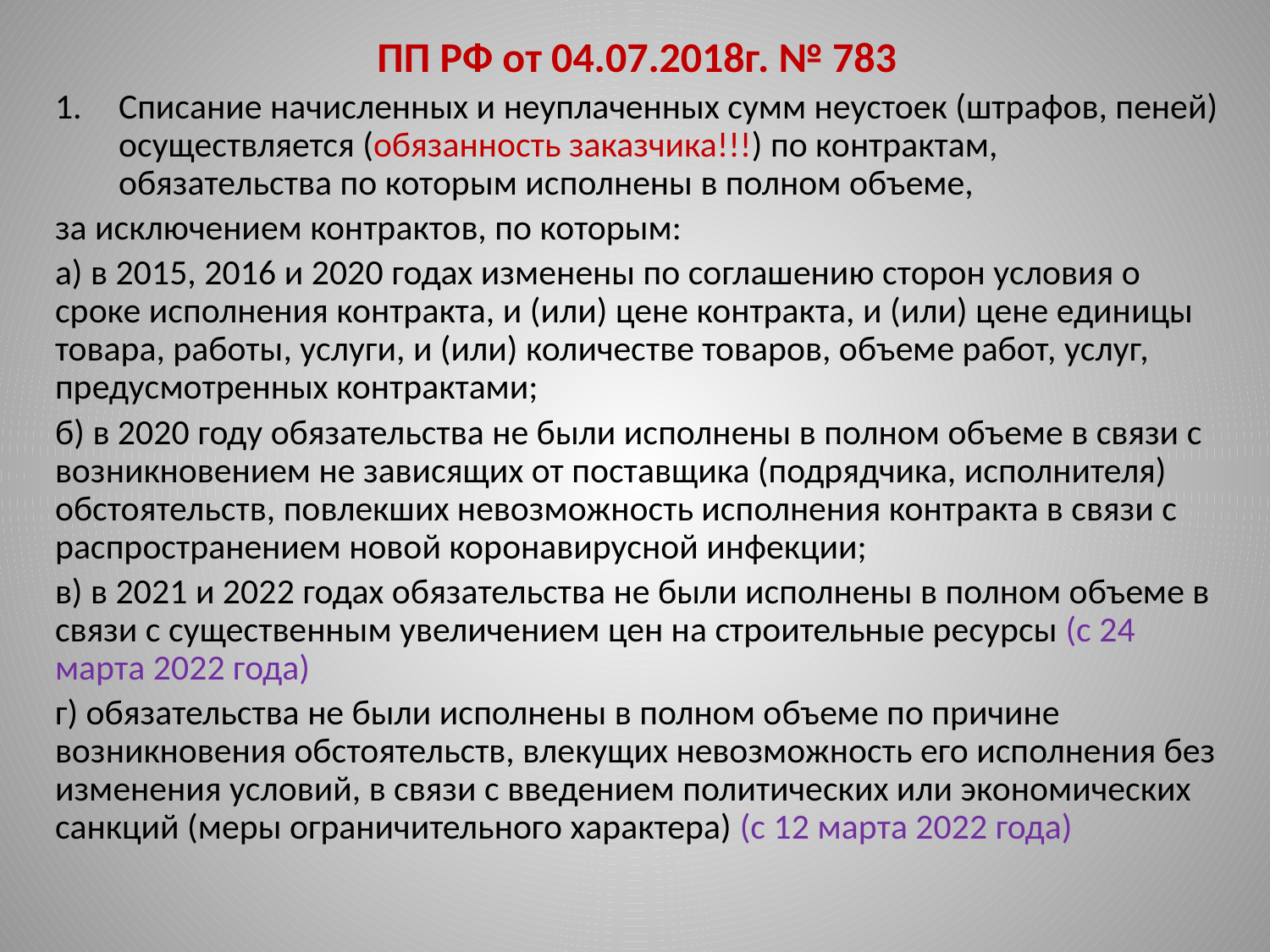

ПП РФ от 04.07.2018г. № 783
Списание начисленных и неуплаченных сумм неустоек (штрафов, пеней) осуществляется (обязанность заказчика!!!) по контрактам, обязательства по которым исполнены в полном объеме,
за исключением контрактов, по которым:
а) в 2015, 2016 и 2020 годах изменены по соглашению сторон условия о сроке исполнения контракта, и (или) цене контракта, и (или) цене единицы товара, работы, услуги, и (или) количестве товаров, объеме работ, услуг, предусмотренных контрактами;
б) в 2020 году обязательства не были исполнены в полном объеме в связи с возникновением не зависящих от поставщика (подрядчика, исполнителя) обстоятельств, повлекших невозможность исполнения контракта в связи с распространением новой коронавирусной инфекции;
в) в 2021 и 2022 годах обязательства не были исполнены в полном объеме в связи с существенным увеличением цен на строительные ресурсы (с 24 марта 2022 года)
г) обязательства не были исполнены в полном объеме по причине возникновения обстоятельств, влекущих невозможность его исполнения без изменения условий, в связи с введением политических или экономических санкций (меры ограничительного характера) (с 12 марта 2022 года)